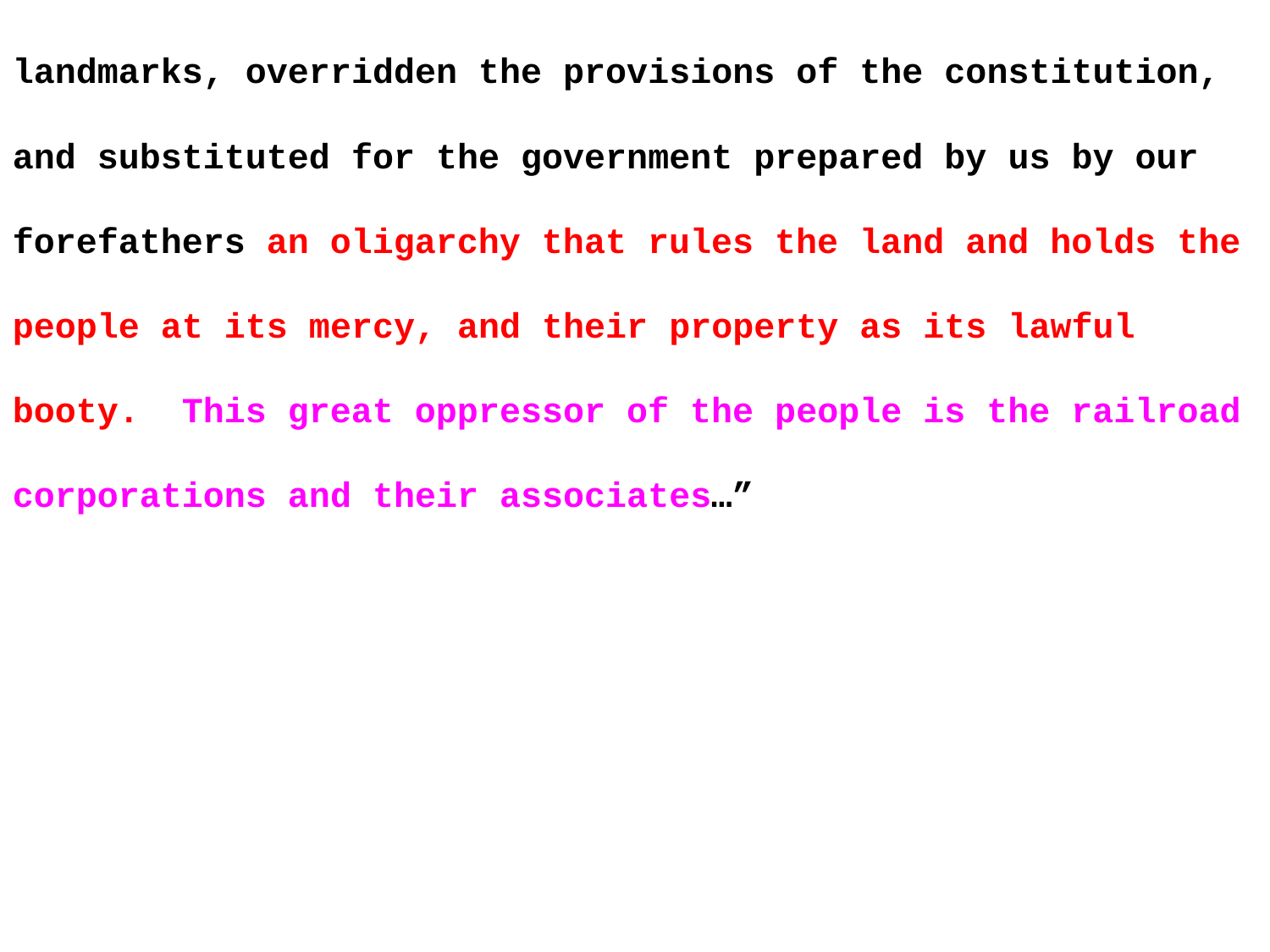

landmarks, overridden the provisions of the constitution, and substituted for the government prepared by us by our forefathers an oligarchy that rules the land and holds the people at its mercy, and their property as its lawful booty.  This great oppressor of the people is the railroad corporations and their associates…”